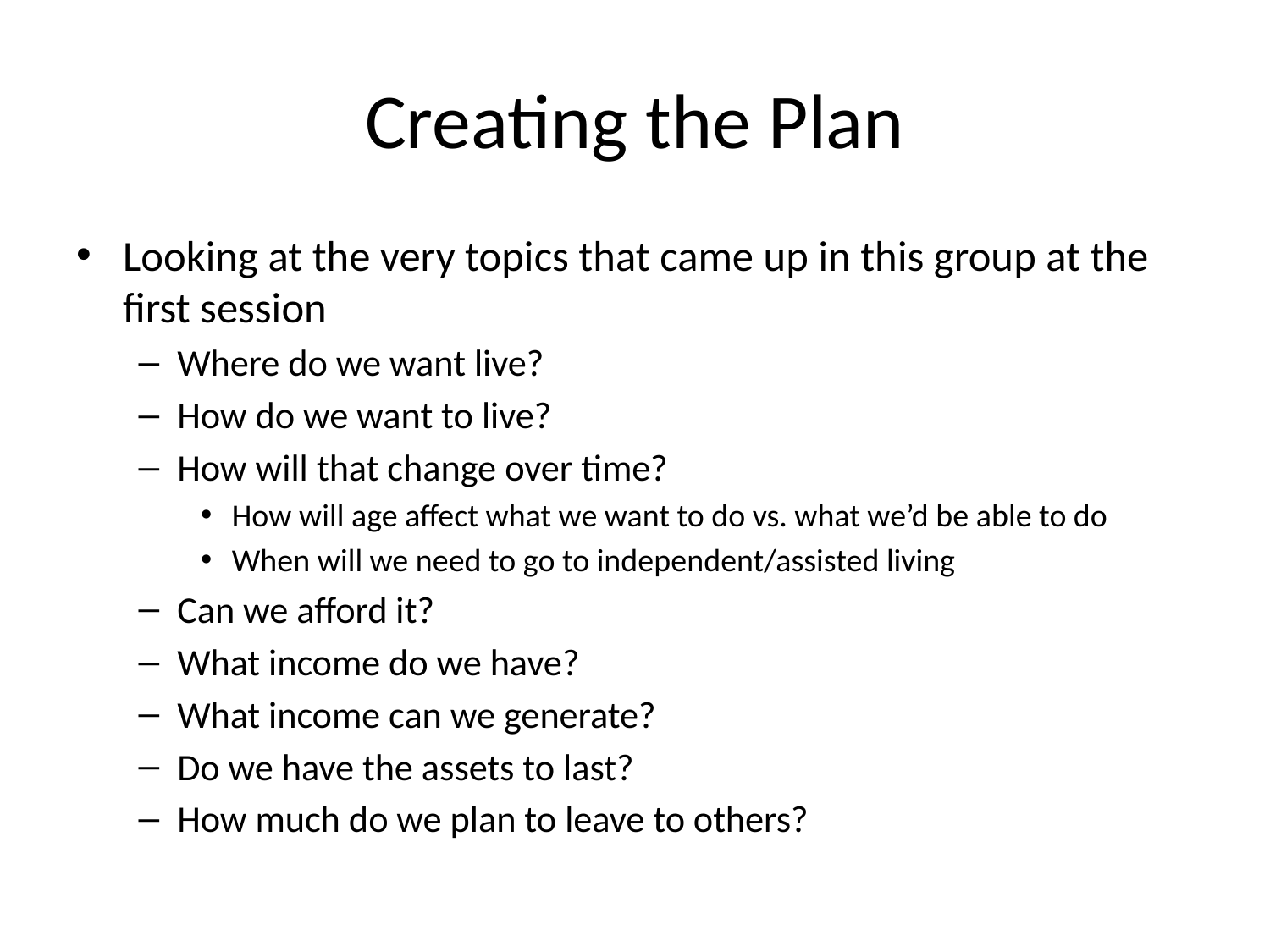

# Creating the Plan
Looking at the very topics that came up in this group at the first session
Where do we want live?
How do we want to live?
How will that change over time?
How will age affect what we want to do vs. what we’d be able to do
When will we need to go to independent/assisted living
Can we afford it?
What income do we have?
What income can we generate?
Do we have the assets to last?
How much do we plan to leave to others?